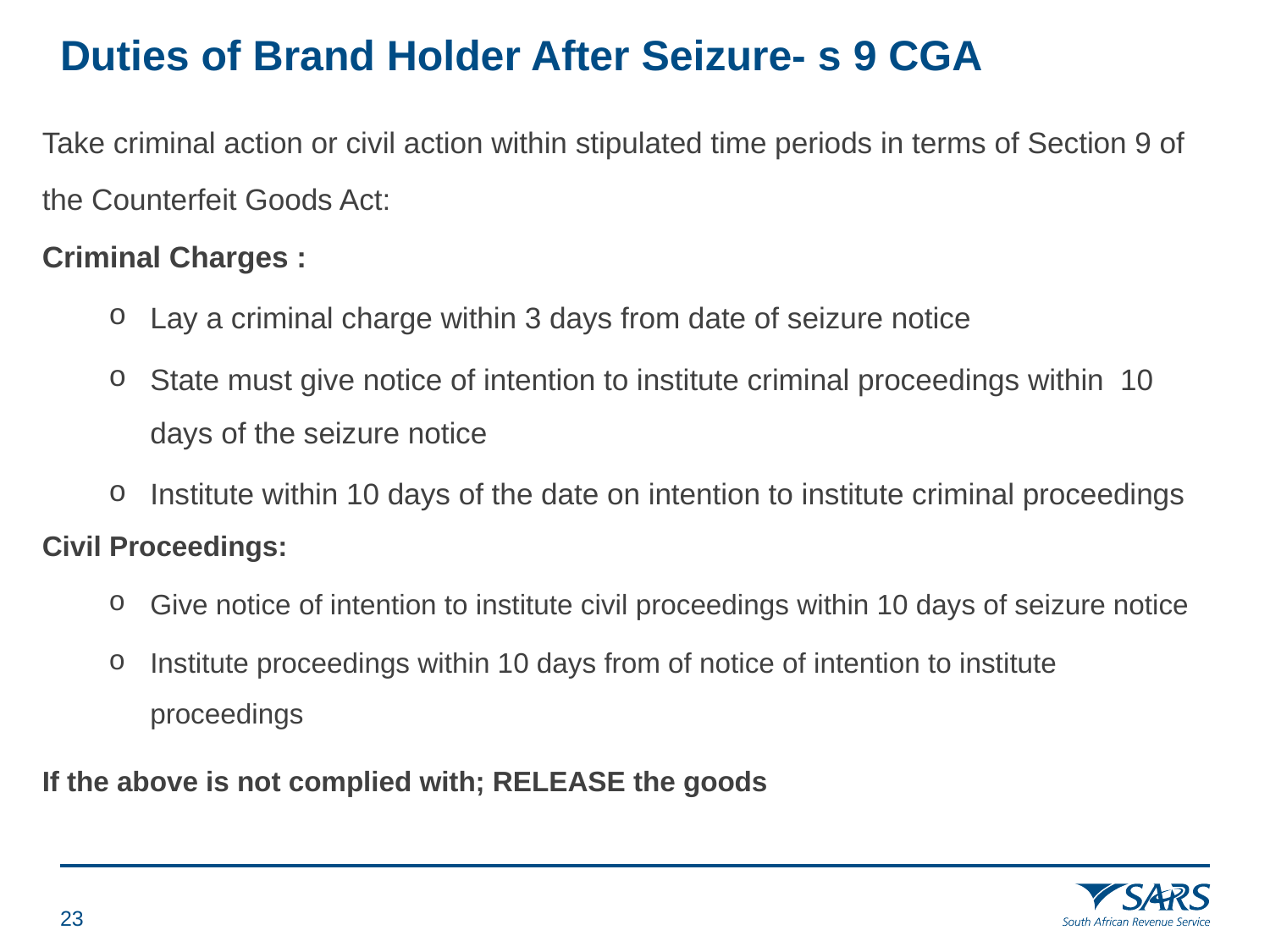

# Duties of Brand Holder After Seizure- s 9 CGA
Take criminal action or civil action within stipulated time periods in terms of Section 9 of the Counterfeit Goods Act:
Criminal Charges :
Lay a criminal charge within 3 days from date of seizure notice
State must give notice of intention to institute criminal proceedings within  10 days of the seizure notice
Institute within 10 days of the date on intention to institute criminal proceedings
Civil Proceedings:
Give notice of intention to institute civil proceedings within 10 days of seizure notice
Institute proceedings within 10 days from of notice of intention to institute            proceedings

If the above is not complied with; RELEASE the goods

23